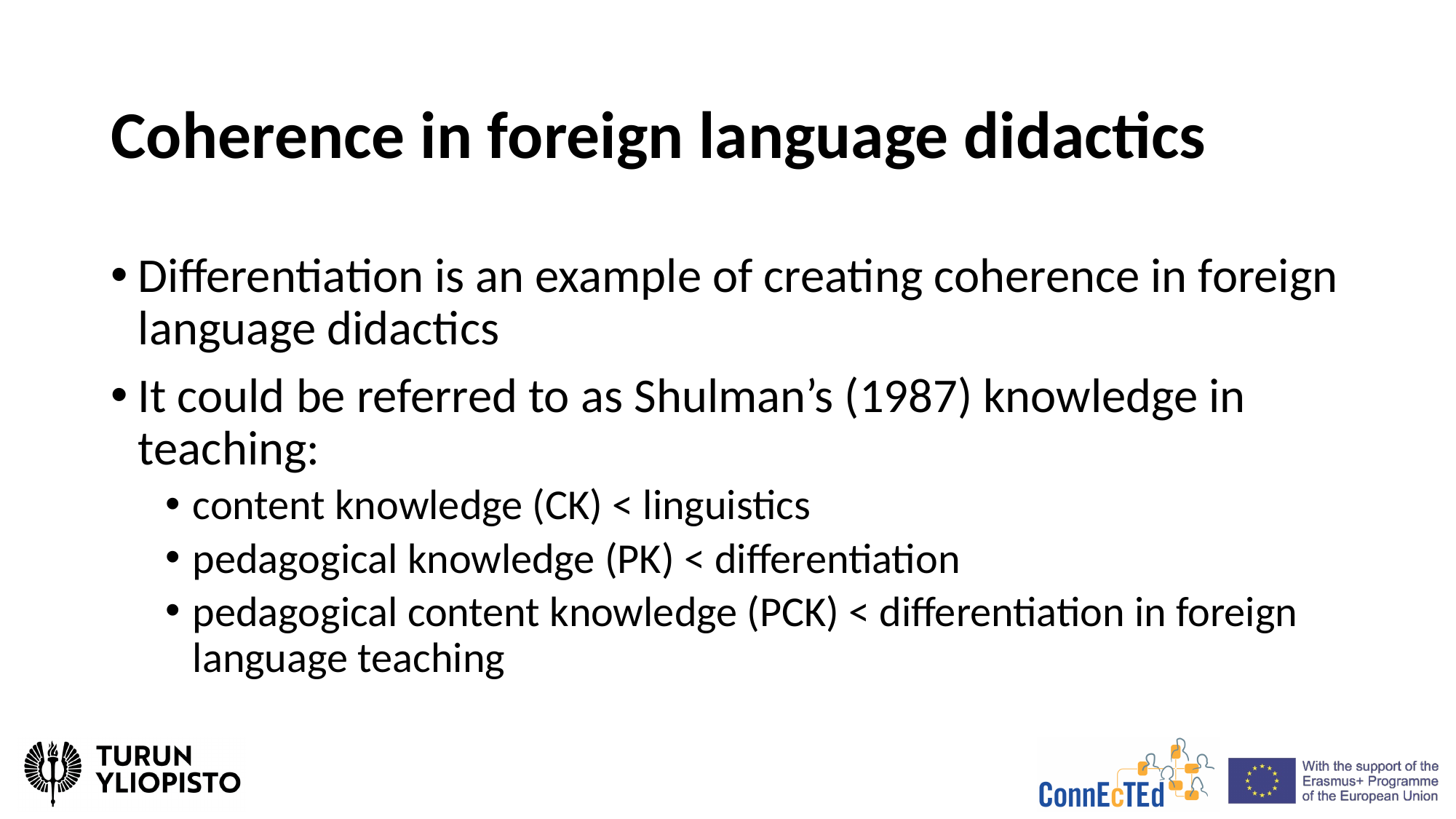

# Coherence in foreign language didactics
Differentiation is an example of creating coherence in foreign language didactics
It could be referred to as Shulman’s (1987) knowledge in teaching:
content knowledge (CK) < linguistics
pedagogical knowledge (PK) < differentiation
pedagogical content knowledge (PCK) < differentiation in foreign language teaching